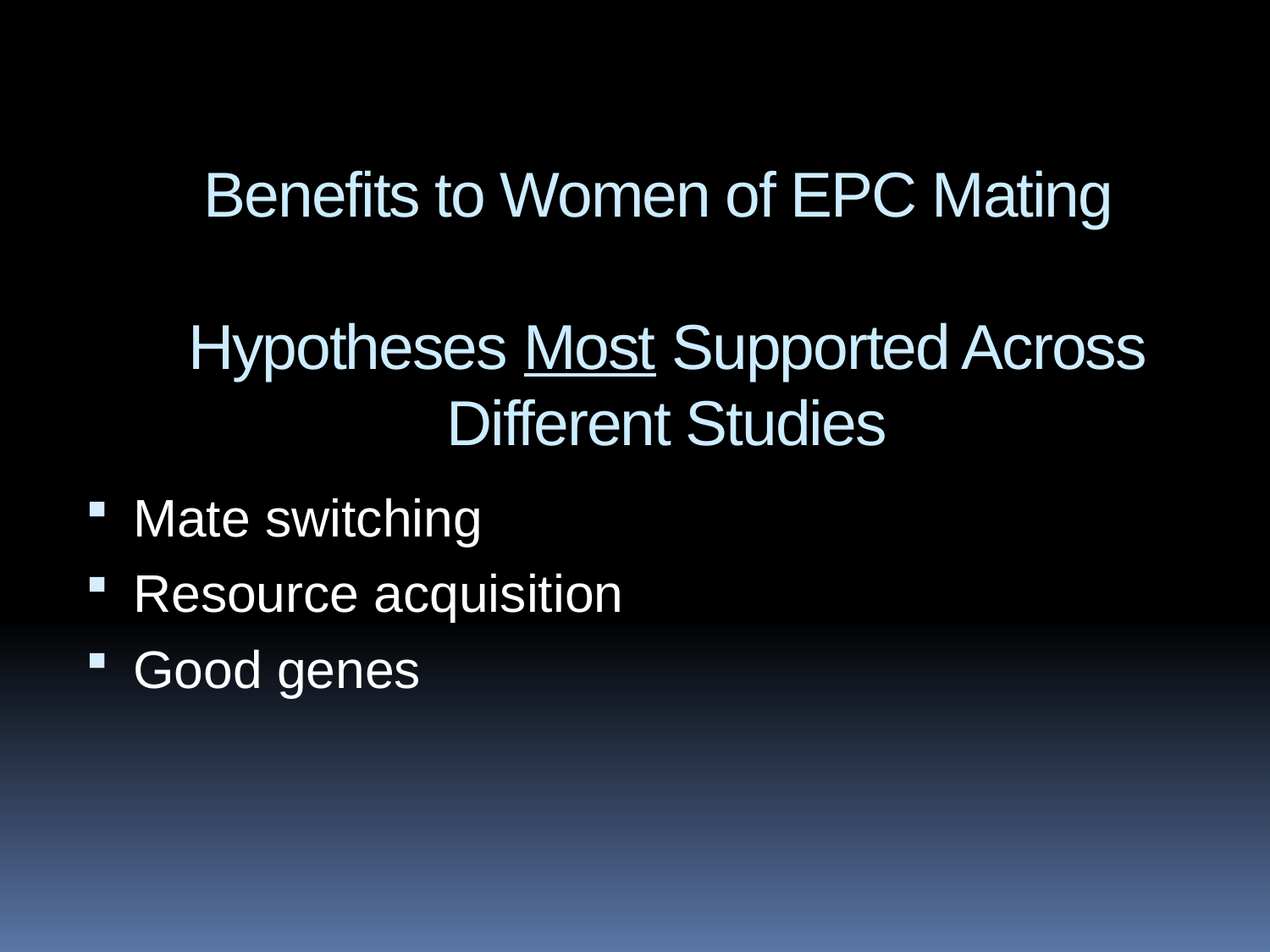

# Benefits to Women of EPC Mating Hypotheses Most Supported Across Different Studies

Mate switching
Resource acquisition
Good genes